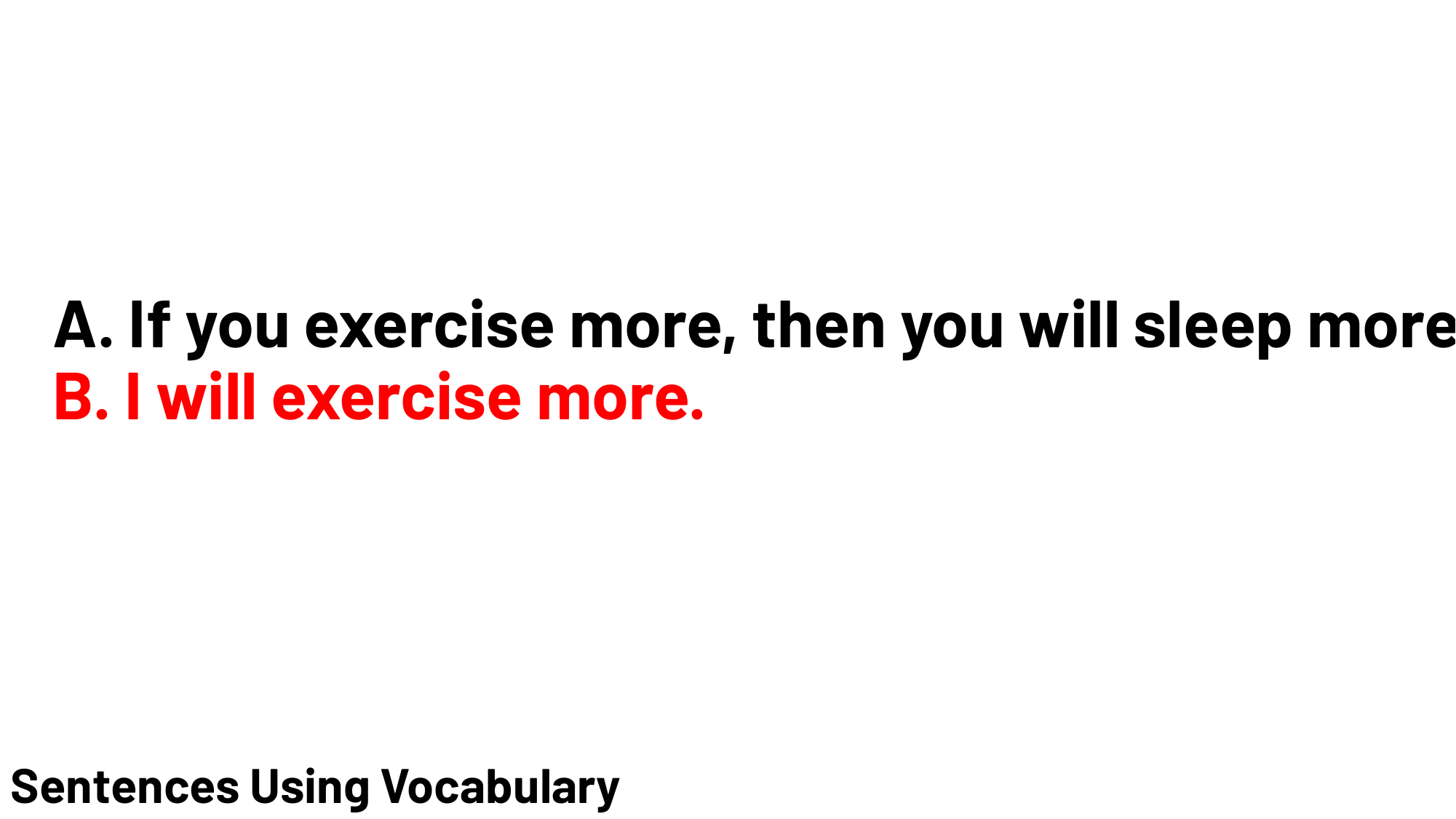

# A. If you exercise more, then you will sleep more. B. I will exercise more.
Sentences Using Vocabulary